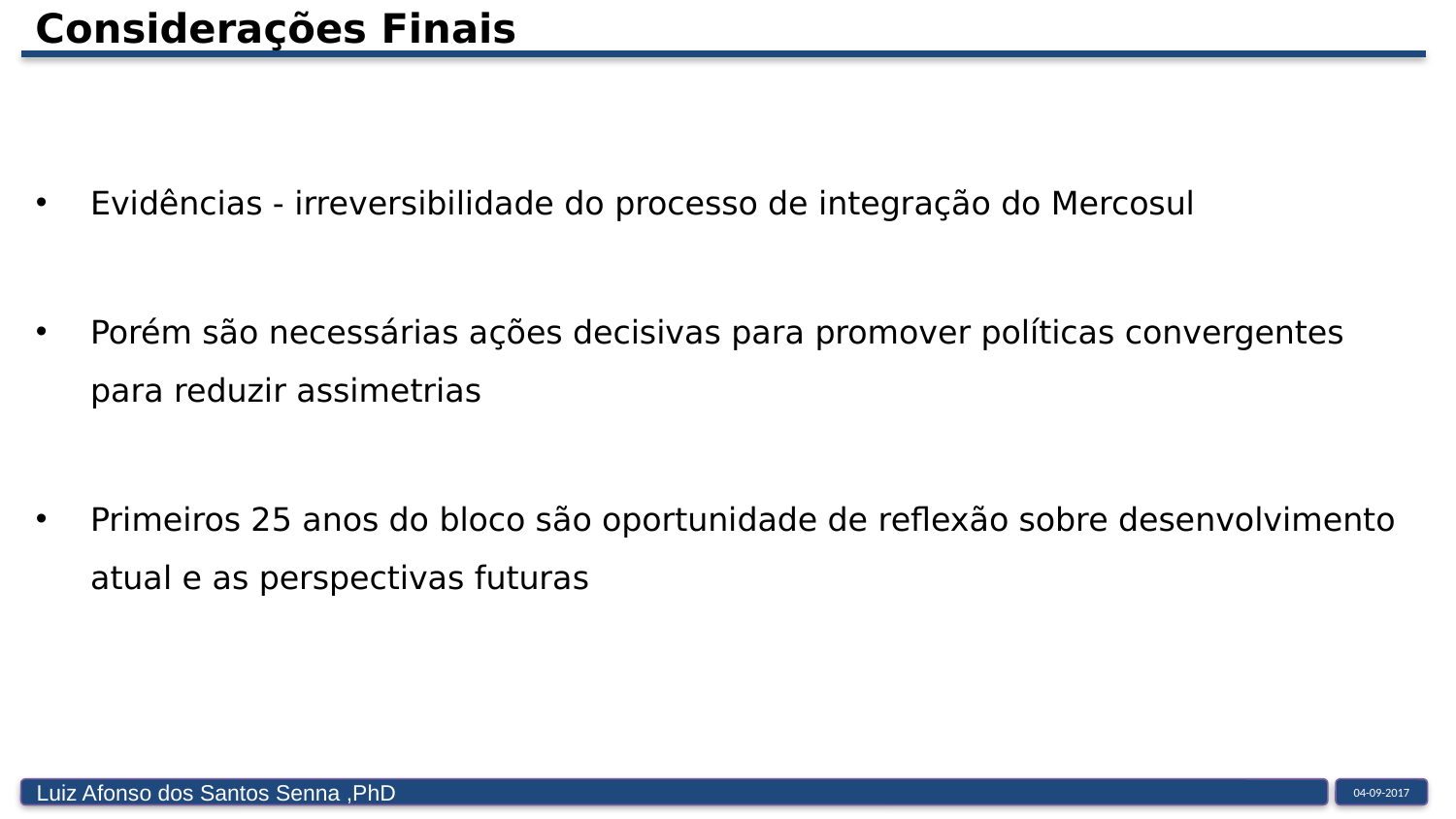

# Considerações Finais

Evidências - irreversibilidade do processo de integração do Mercosul

Porém são necessárias ações decisivas para promover políticas convergentes para reduzir assimetrias

Primeiros 25 anos do bloco são oportunidade de reflexão sobre desenvolvimento atual e as perspectivas futuras